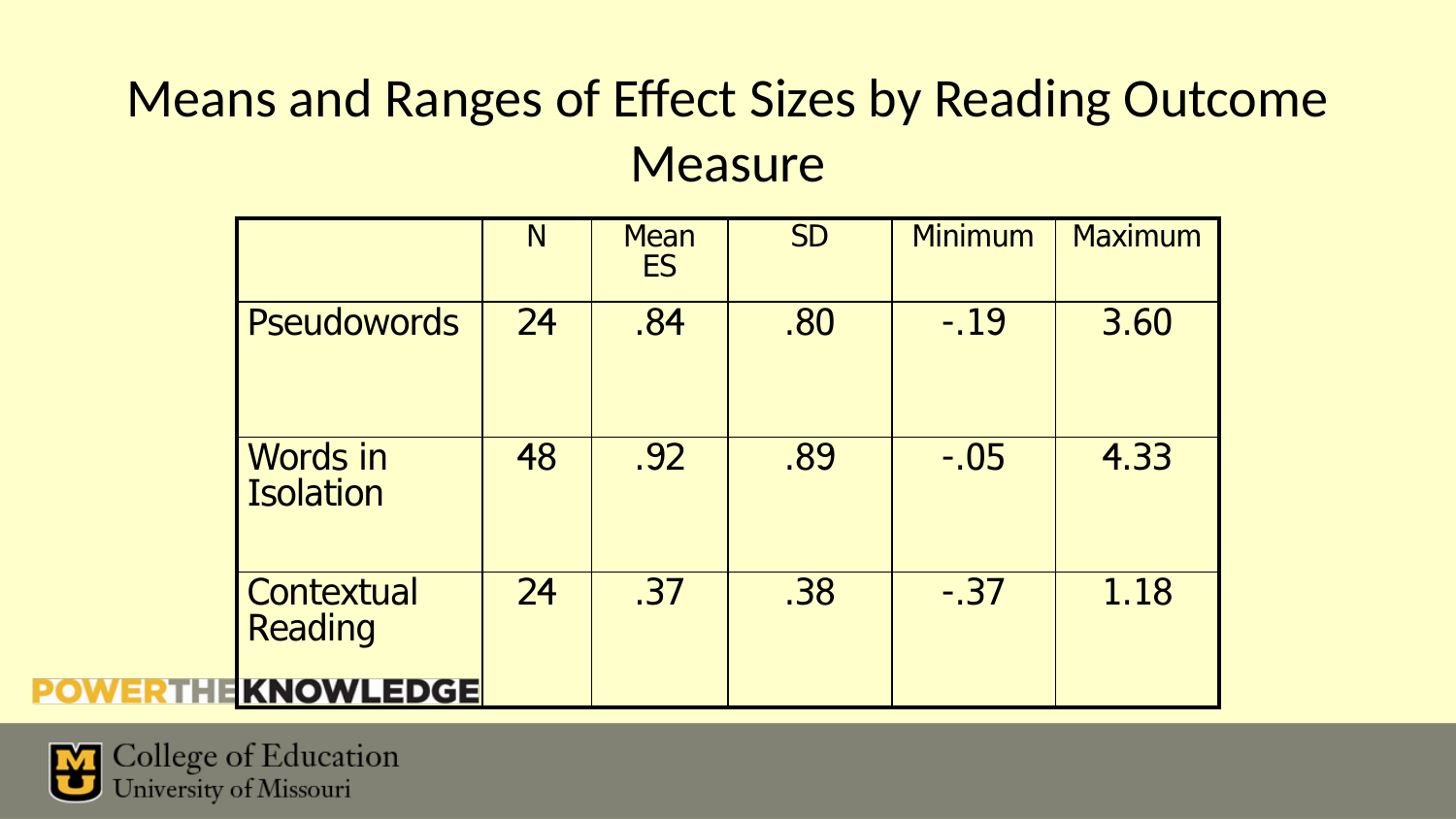

# Means and Ranges of Effect Sizes by Reading Outcome Measure
|  | N | Mean ES | SD | Minimum | Maximum |
| --- | --- | --- | --- | --- | --- |
| Pseudowords | 24 | .84 | .80 | -.19 | 3.60 |
| Words in Isolation | 48 | .92 | .89 | -.05 | 4.33 |
| Contextual Reading | 24 | .37 | .38 | -.37 | 1.18 |